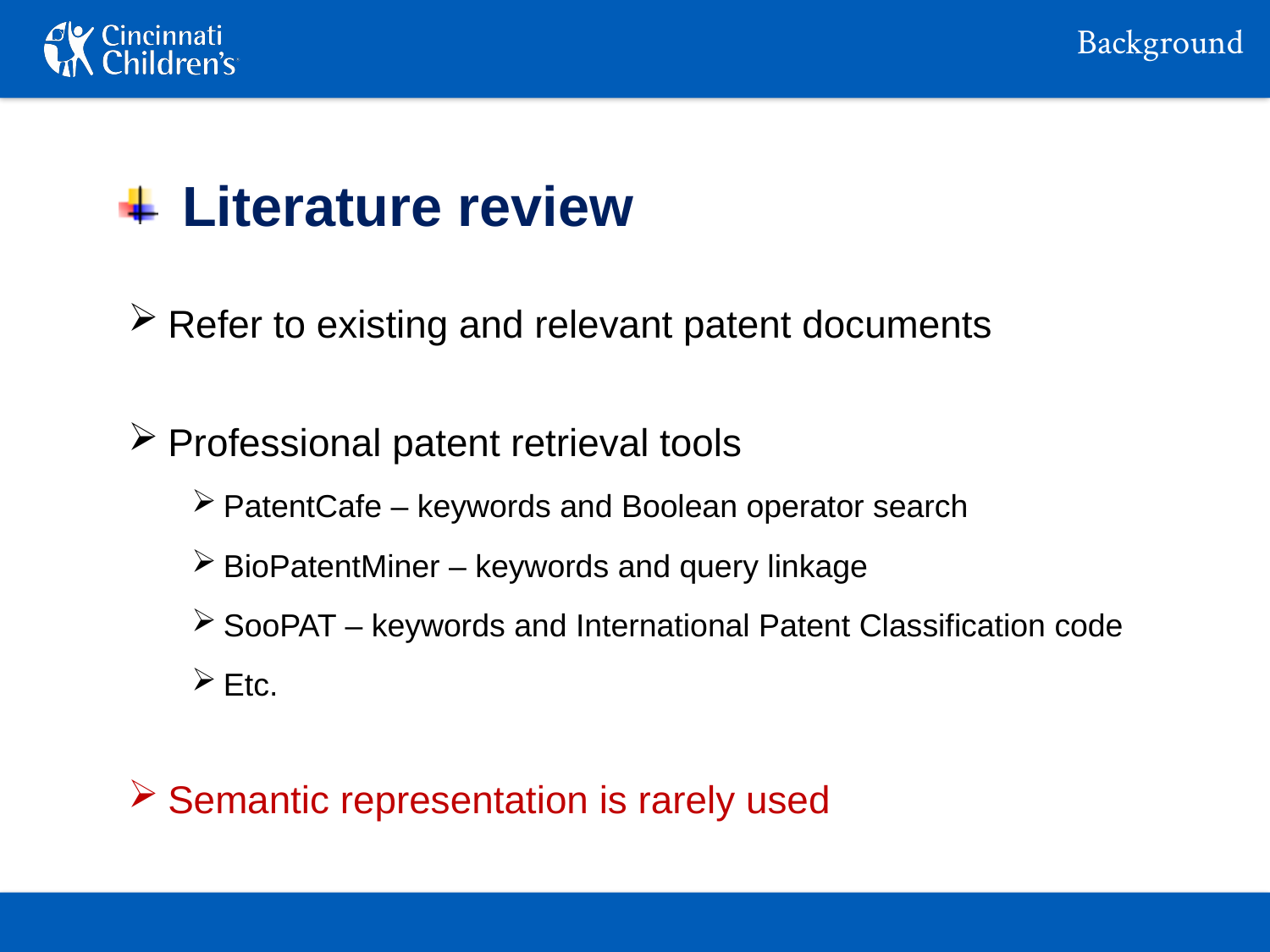

Background
Literature review
Refer to existing and relevant patent documents

Professional patent retrieval tools
PatentCafe – keywords and Boolean operator search
BioPatentMiner – keywords and query linkage
SooPAT – keywords and International Patent Classification code
Etc.

Semantic representation is rarely used